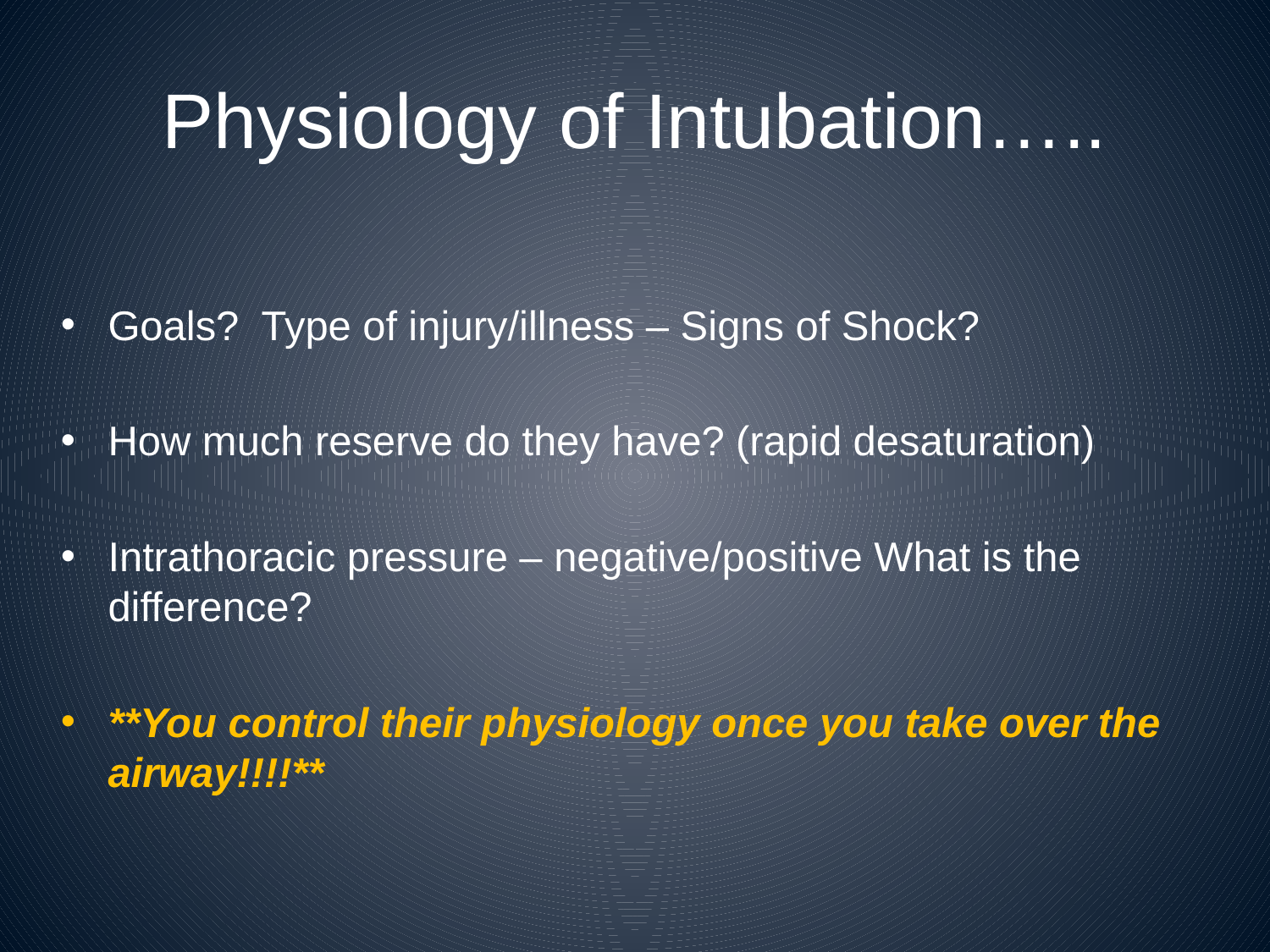

# Physiology of Intubation…..

Goals?  Type of injury/illness – Signs of Shock?

How much reserve do they have? (rapid desaturation)

Intrathoracic pressure – negative/positive What is the difference?

**You control their physiology once you take over the airway!!!!**